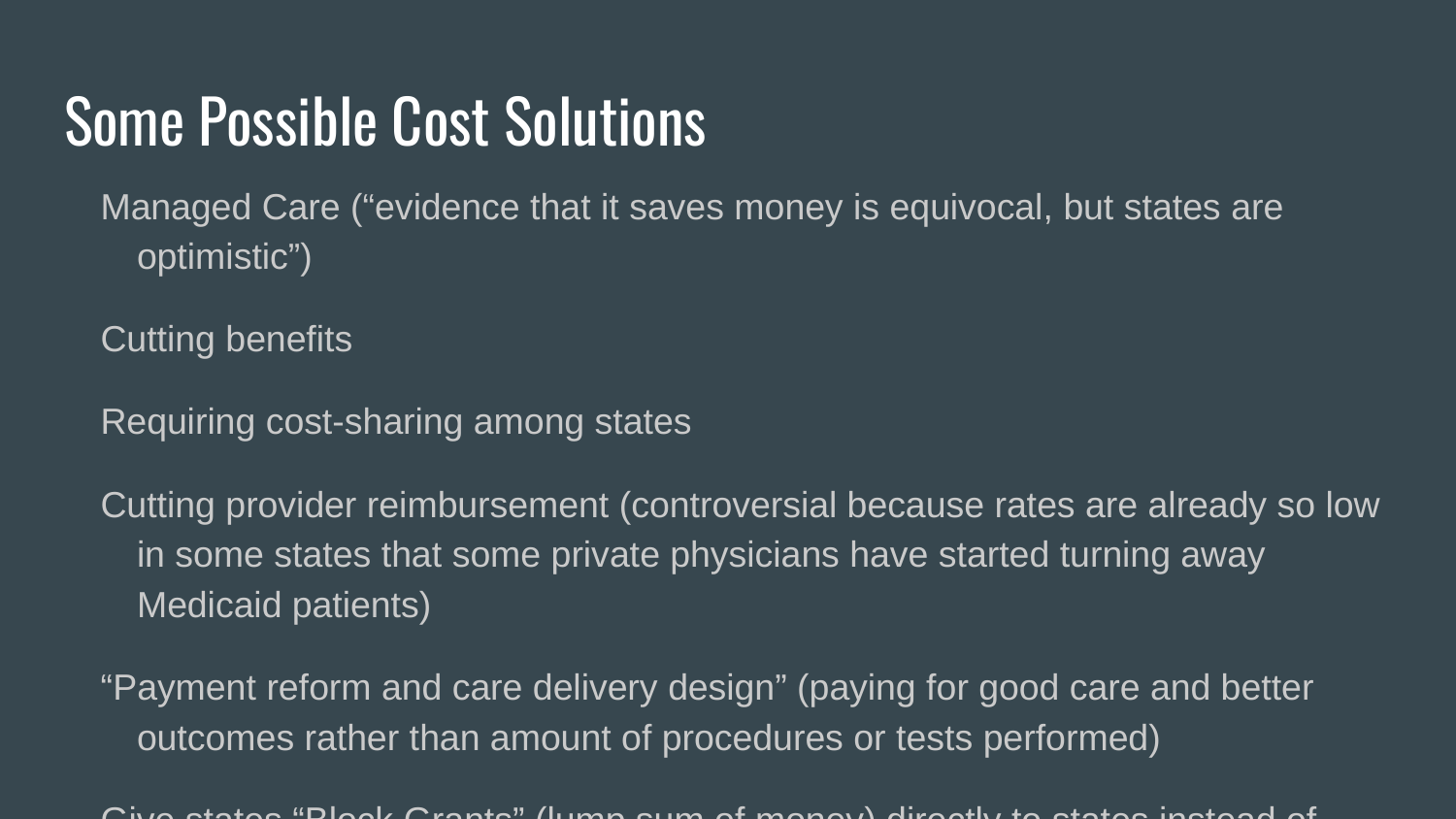

# Some Possible Cost Solutions
Managed Care (“evidence that it saves money is equivocal, but states are optimistic”)
Cutting benefits
Requiring cost-sharing among states
Cutting provider reimbursement (controversial because rates are already so low in some states that some private physicians have started turning away Medicaid patients)
“Payment reform and care delivery design” (paying for good care and better outcomes rather than amount of procedures or tests performed)
Give states “Block Grants” (lump sum of money) directly to states instead of reimbursing 50-75% for eligible services (shifts burden of saving money to states)
Paul Ryan “A Better Way” Plan